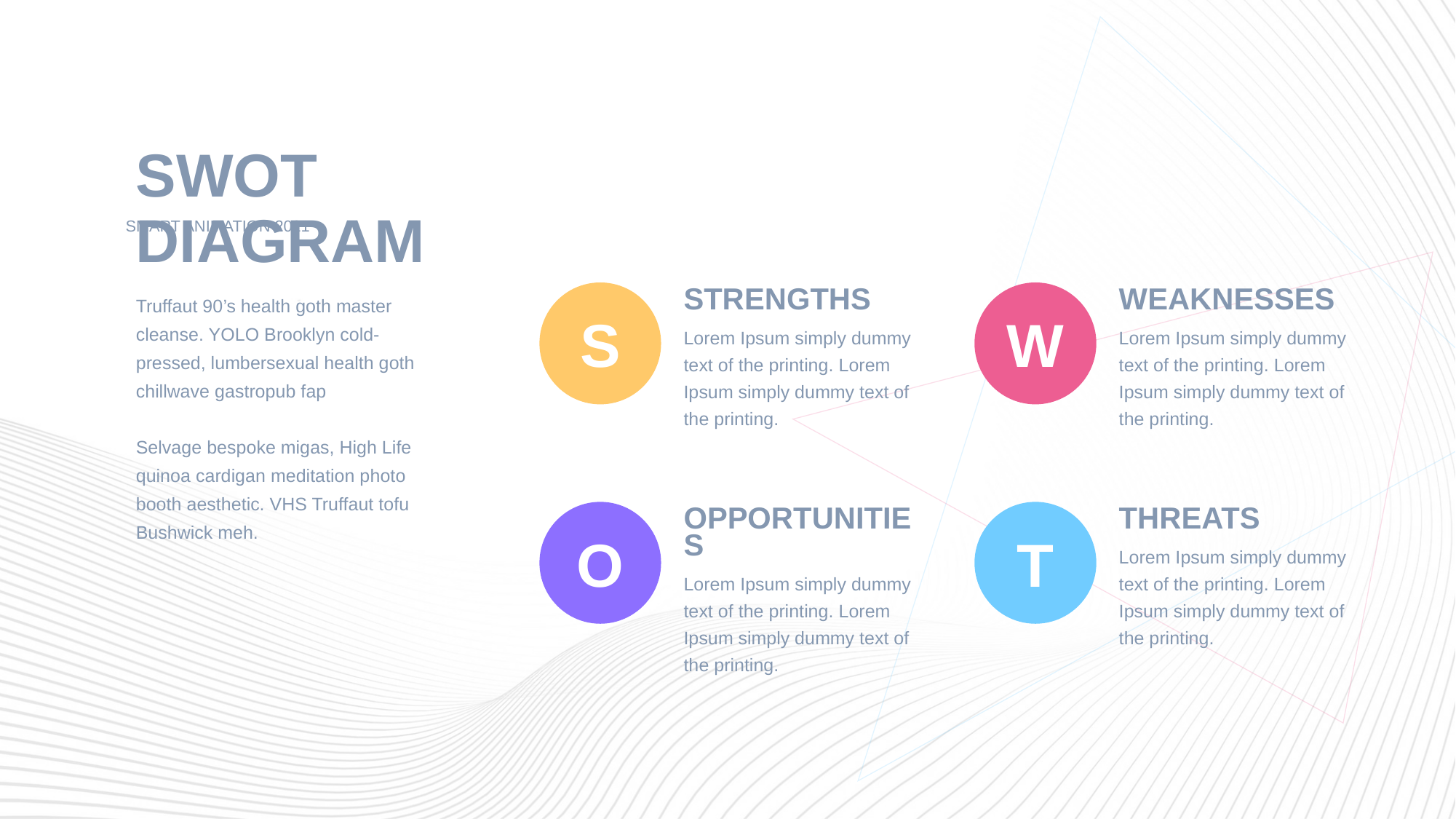

SWOT DIAGRAM
SMART ANIMATION 2021

Truffaut 90’s health goth master cleanse. YOLO Brooklyn cold-pressed, lumbersexual health goth chillwave gastropub fap

Selvage bespoke migas, High Life quinoa cardigan meditation photo booth aesthetic. VHS Truffaut tofu Bushwick meh.
S
STRENGTHS
Lorem Ipsum simply dummy text of the printing. Lorem Ipsum simply dummy text of the printing.
W
WEAKNESSES
Lorem Ipsum simply dummy text of the printing. Lorem Ipsum simply dummy text of the printing.
O
OPPORTUNITIES
Lorem Ipsum simply dummy text of the printing. Lorem Ipsum simply dummy text of the printing.
T
THREATS
Lorem Ipsum simply dummy text of the printing. Lorem Ipsum simply dummy text of the printing.